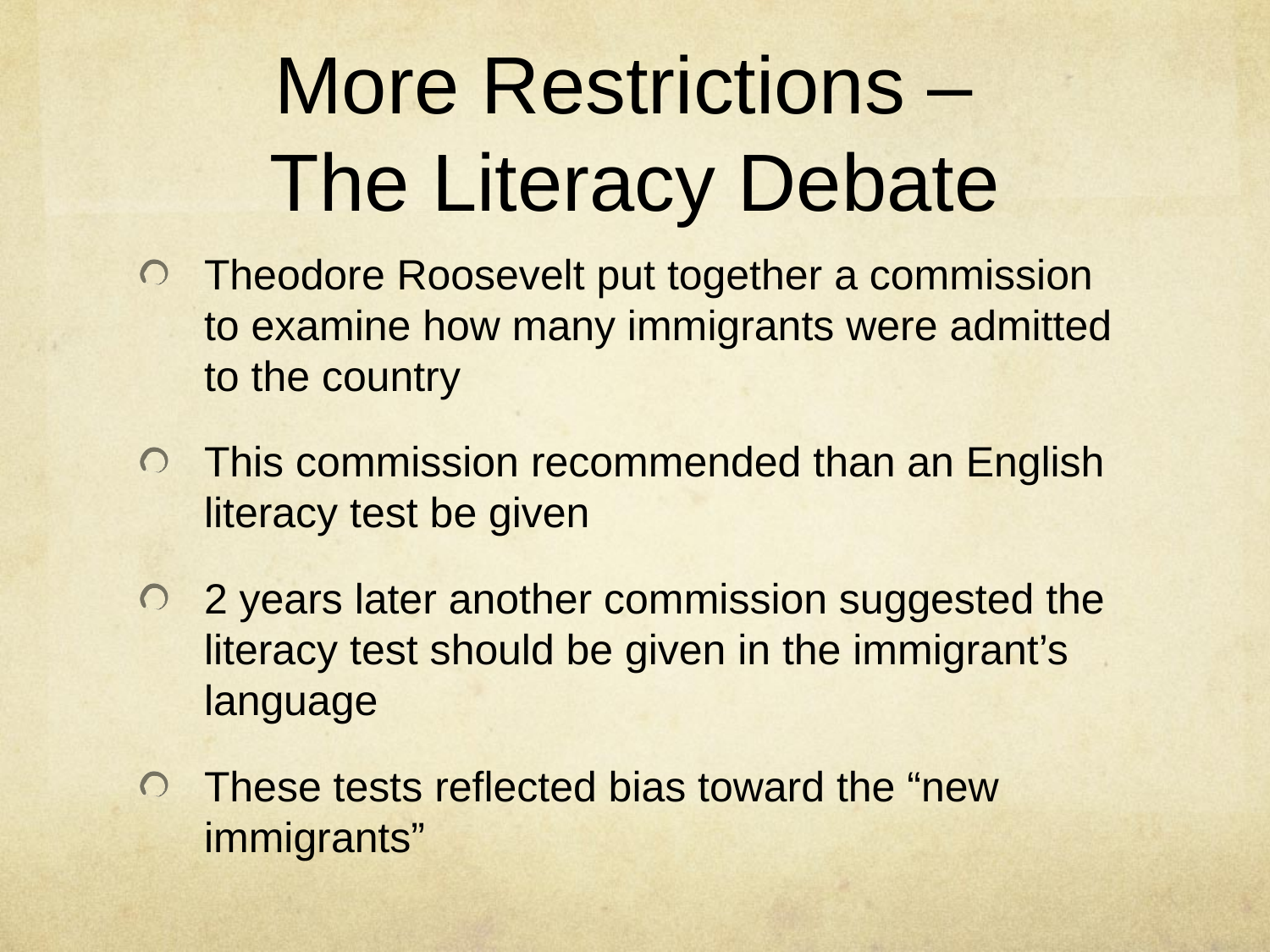

# More Restrictions – The Literacy Debate
Theodore Roosevelt put together a commission to examine how many immigrants were admitted to the country
This commission recommended than an English literacy test be given
2 years later another commission suggested the literacy test should be given in the immigrant’s language
These tests reflected bias toward the “new immigrants”